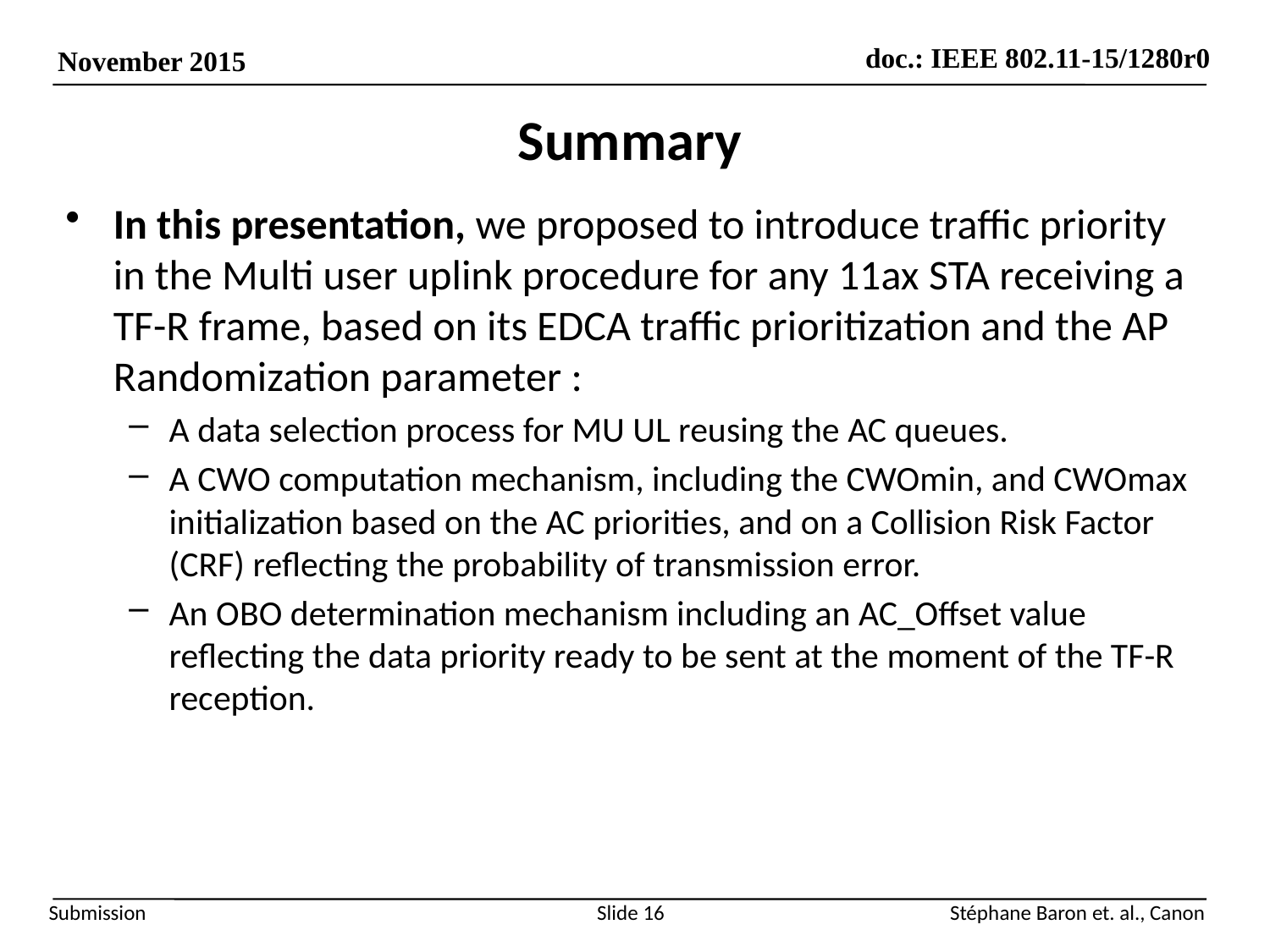

# Summary
In this presentation, we proposed to introduce traffic priority in the Multi user uplink procedure for any 11ax STA receiving a TF-R frame, based on its EDCA traffic prioritization and the AP Randomization parameter :
A data selection process for MU UL reusing the AC queues.
A CWO computation mechanism, including the CWOmin, and CWOmax initialization based on the AC priorities, and on a Collision Risk Factor (CRF) reflecting the probability of transmission error.
An OBO determination mechanism including an AC_Offset value reflecting the data priority ready to be sent at the moment of the TF-R reception.

Slide 16